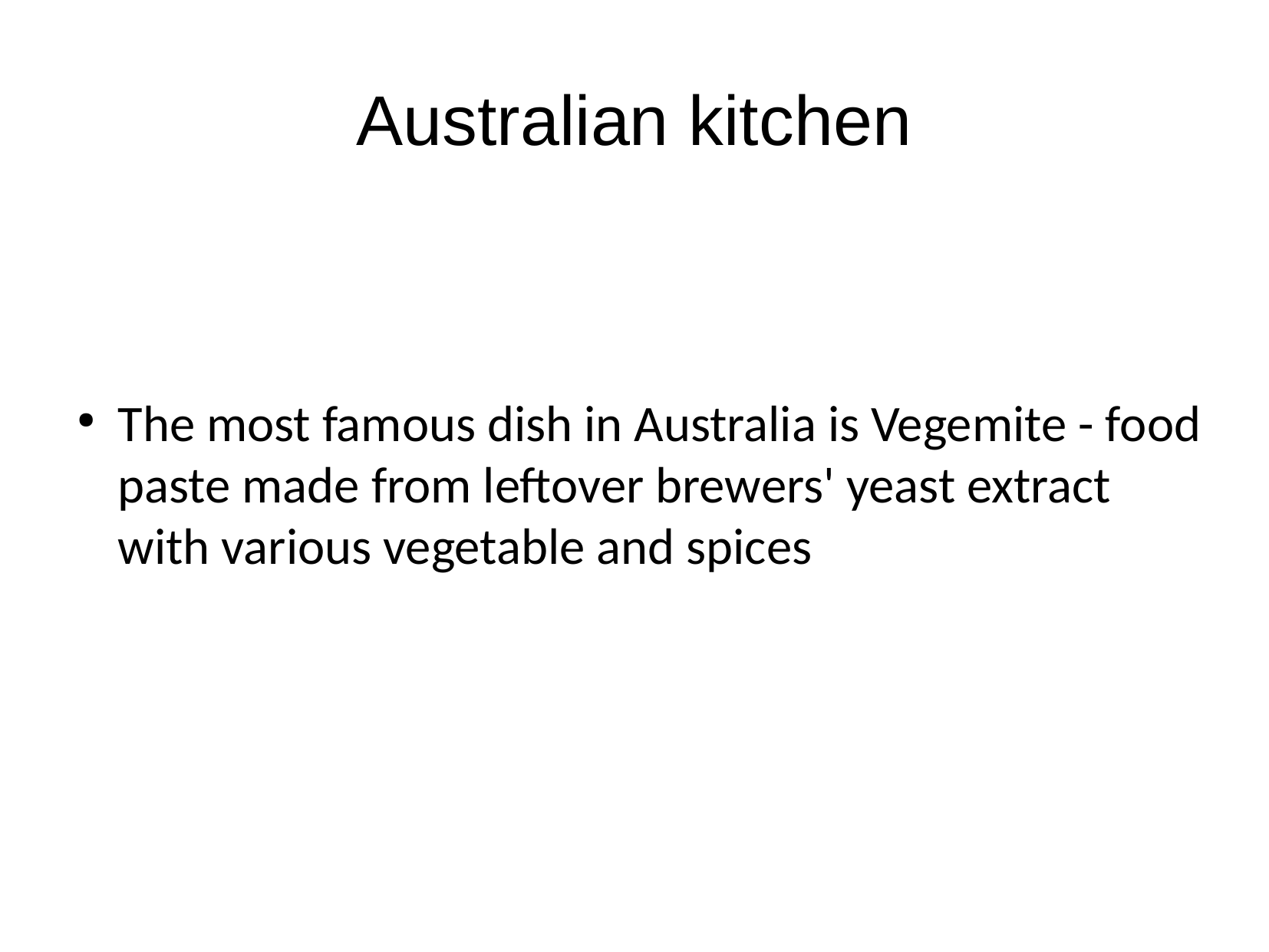

Australian kitchen

The most famous dish in Australia is Vegemite - food paste made from leftover brewers' yeast extract with various vegetable and spices